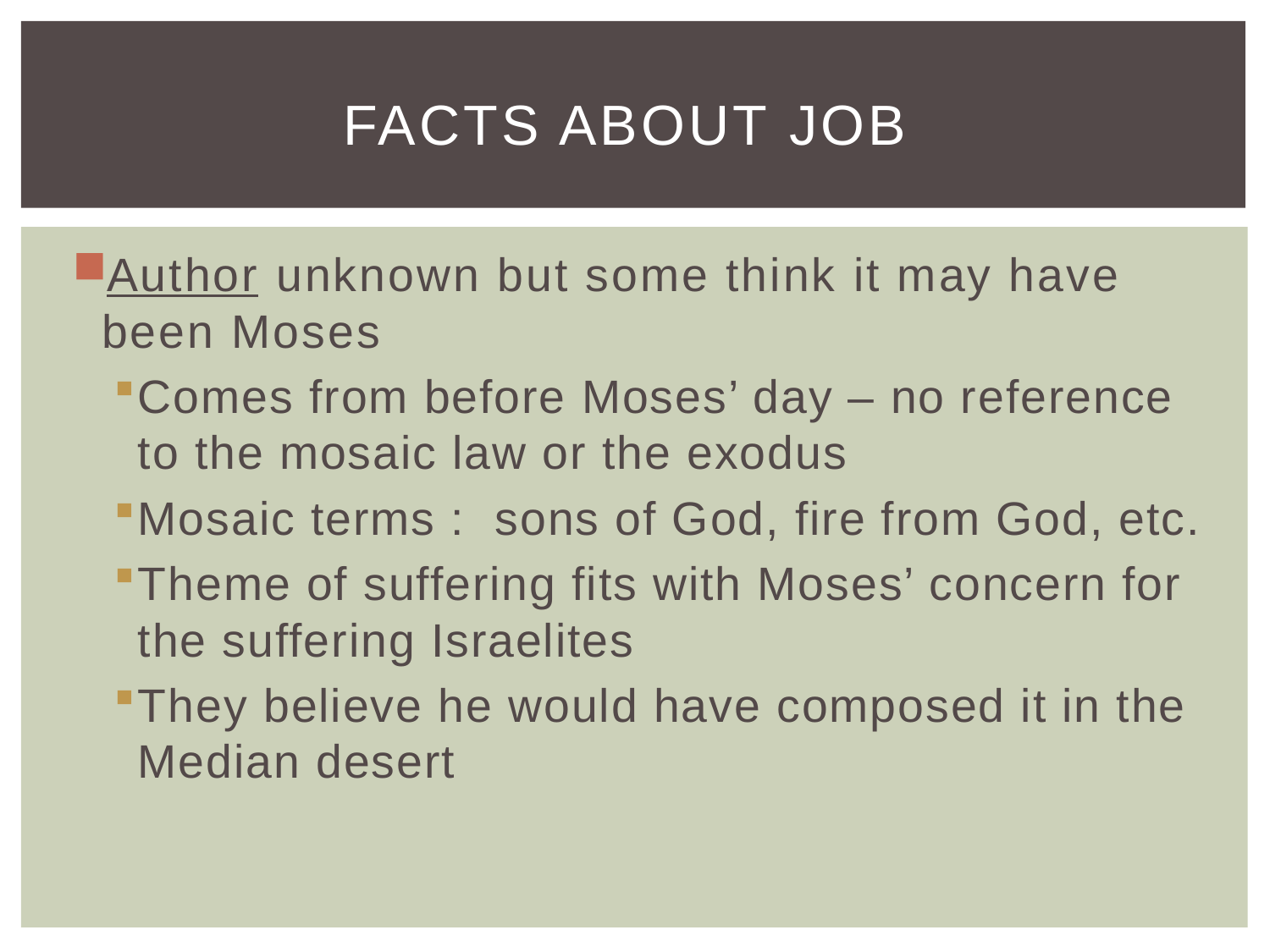

# Facts about job
Author unknown but some think it may have been Moses
Comes from before Moses’ day – no reference to the mosaic law or the exodus
Mosaic terms :  sons of God, fire from God, etc.
Theme of suffering fits with Moses’ concern for the suffering Israelites
They believe he would have composed it in the Median desert